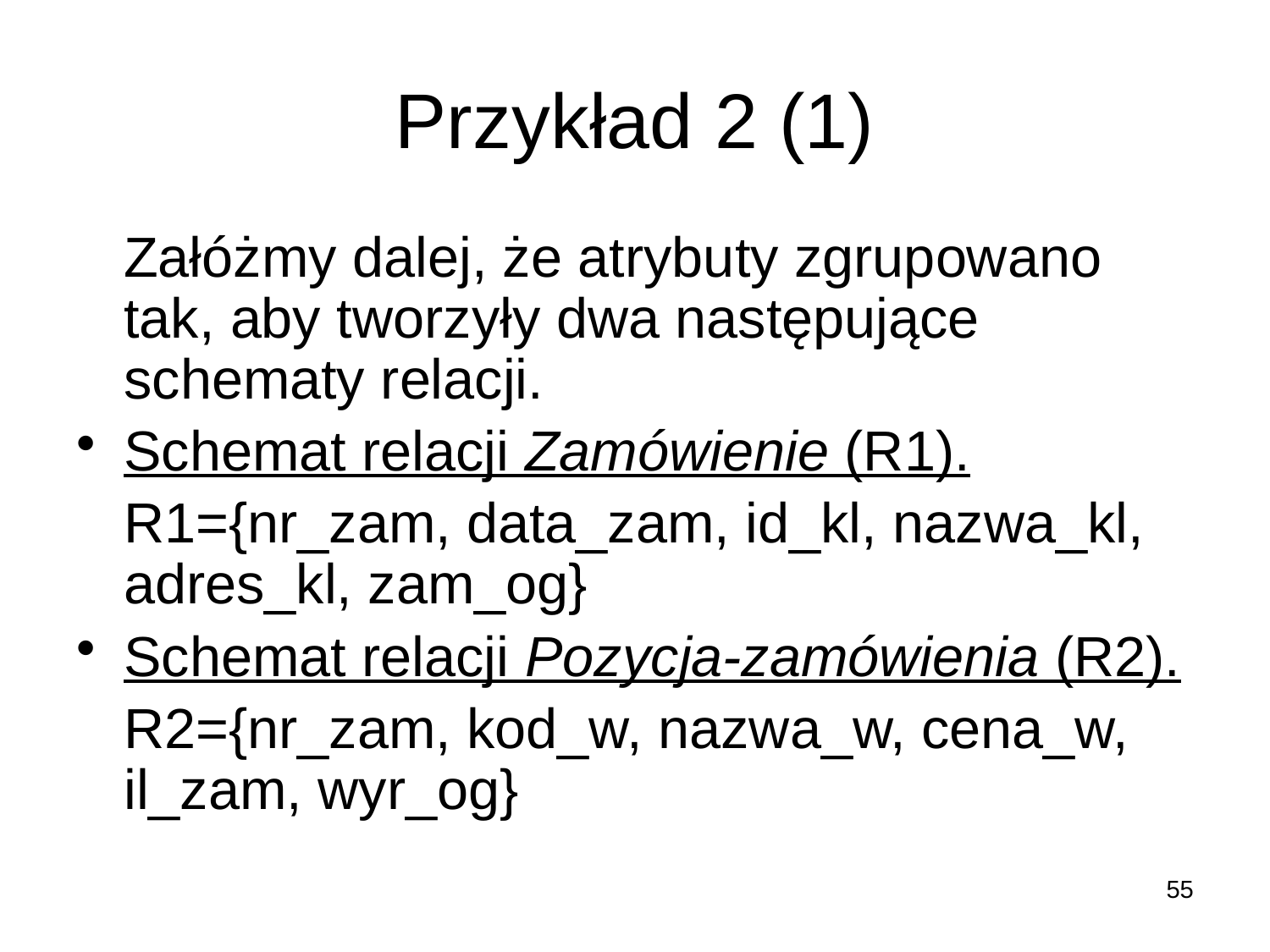

# Przykład 2 (1)
	Załóżmy dalej, że atrybuty zgrupowano tak, aby tworzyły dwa następujące schematy relacji.
Schemat relacji Zamówienie (R1).
	R1={nr_zam, data_zam, id_kl, nazwa_kl, adres_kl, zam_og}
Schemat relacji Pozycja-zamówienia (R2).
	R2={nr_zam, kod_w, nazwa_w, cena_w, il_zam, wyr_og}
55